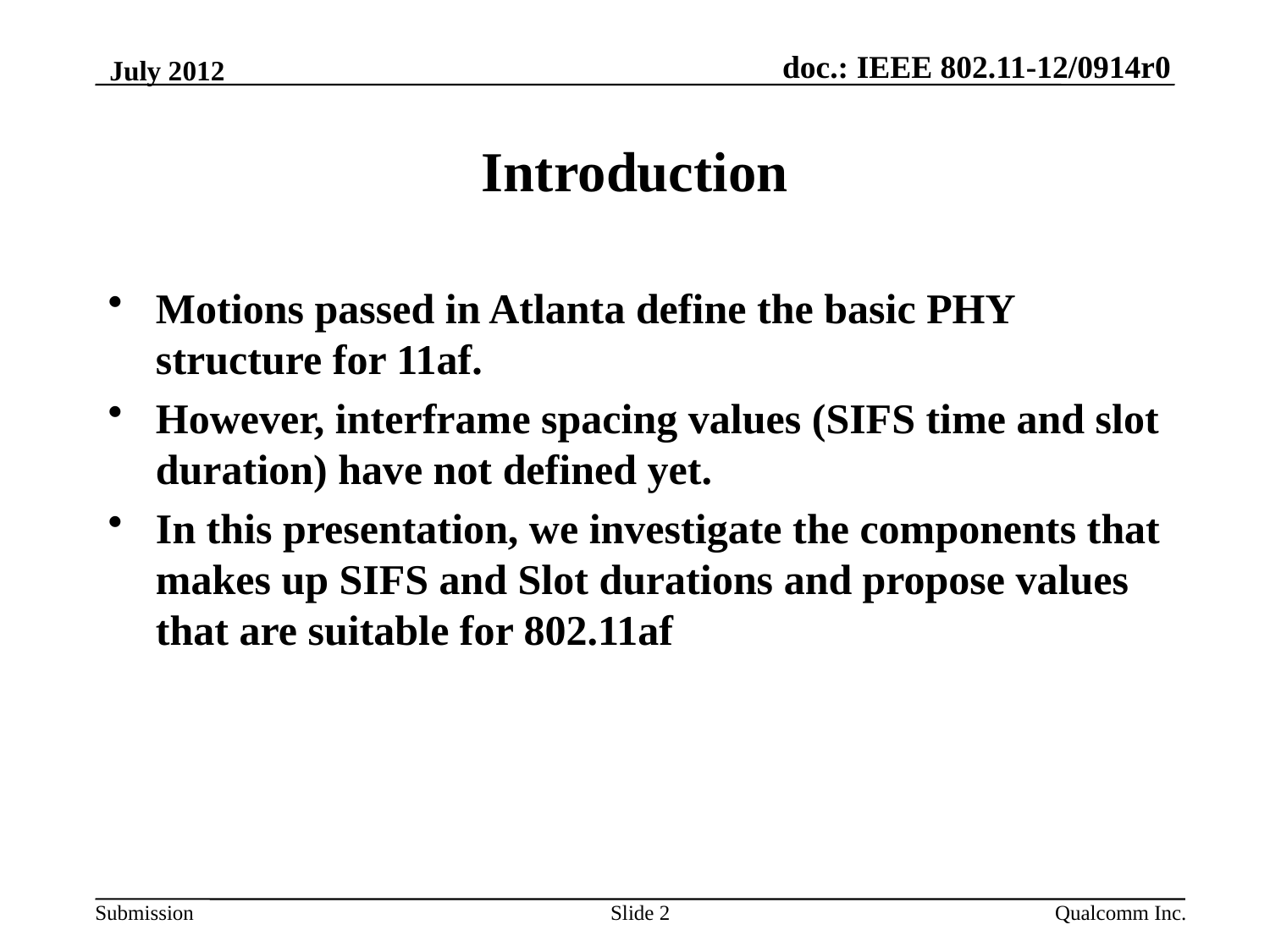

July 2012

# Introduction
Motions passed in Atlanta define the basic PHY structure for 11af.
However, interframe spacing values (SIFS time and slot duration) have not defined yet.
In this presentation, we investigate the components that makes up SIFS and Slot durations and propose values that are suitable for 802.11af

Slide 2
Qualcomm Inc.